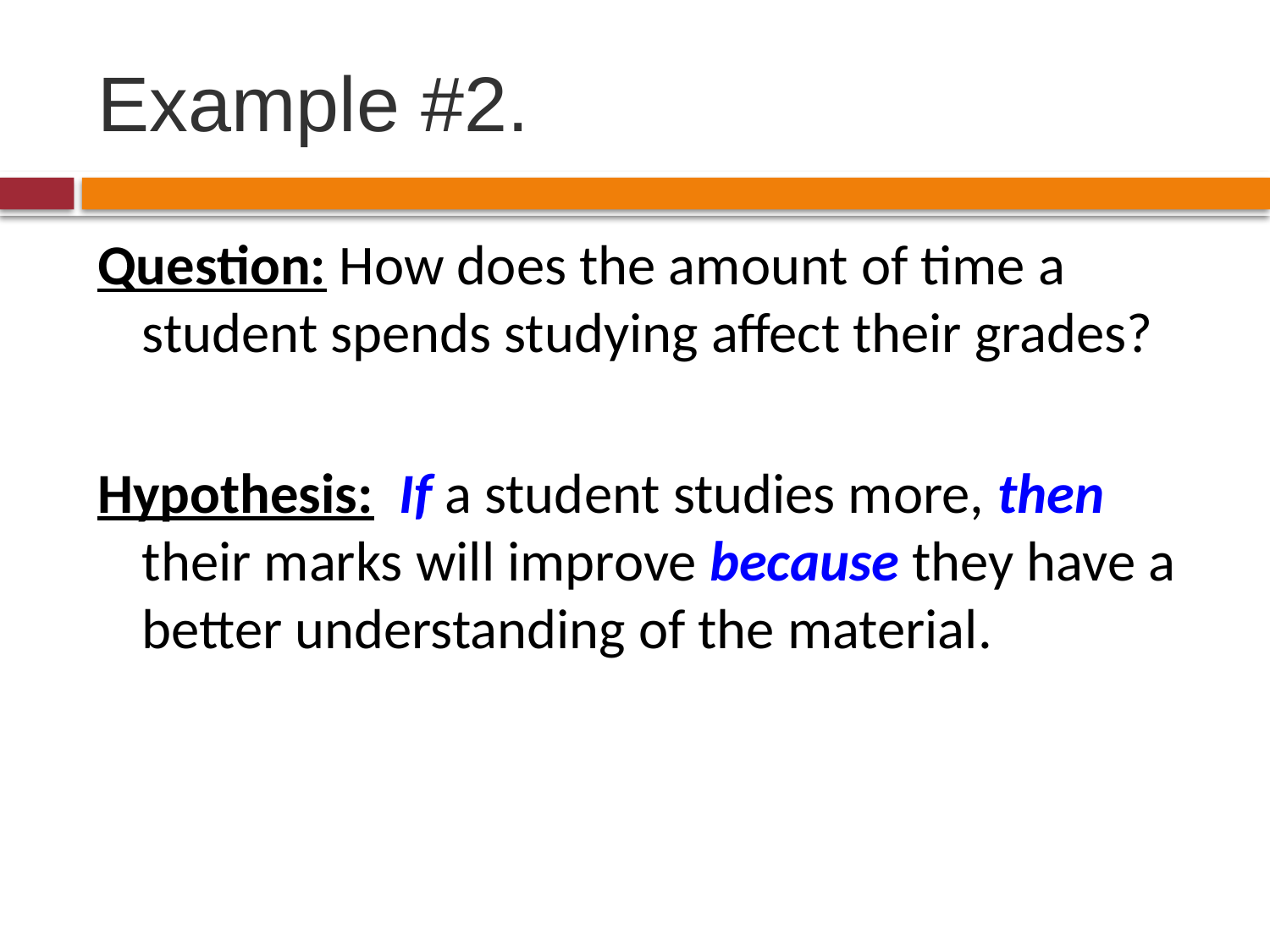

# Example #2.
Question: How does the amount of time a student spends studying affect their grades?

Hypothesis:  If a student studies more, then their marks will improve because they have a better understanding of the material.